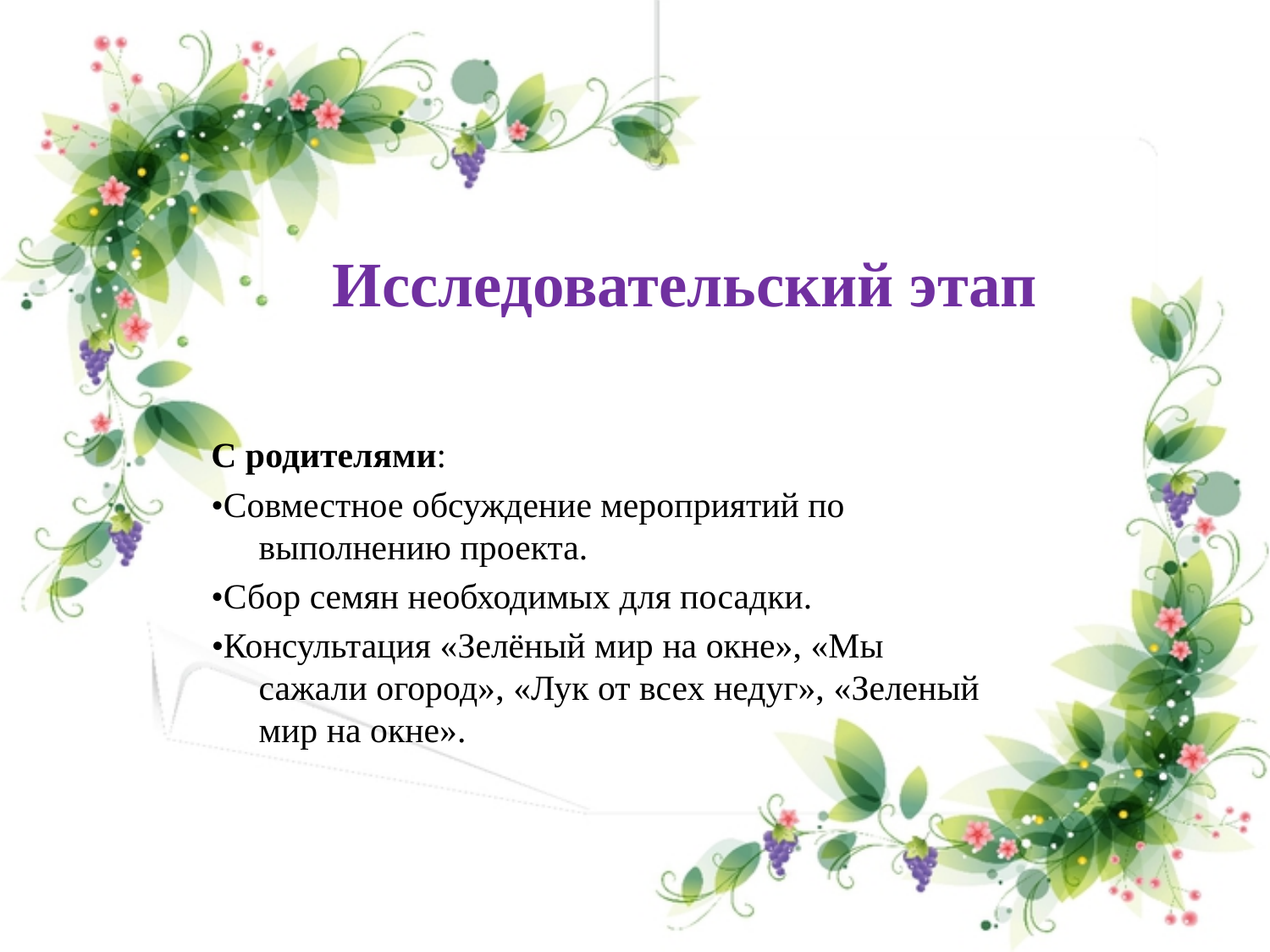

# Исследовательский этап
С родителями:
•Совместное обсуждение мероприятий по выполнению проекта.
•Сбор семян необходимых для посадки.
•Консультация «Зелёный мир на окне», «Мы сажали огород», «Лук от всех недуг», «Зеленый мир на окне».